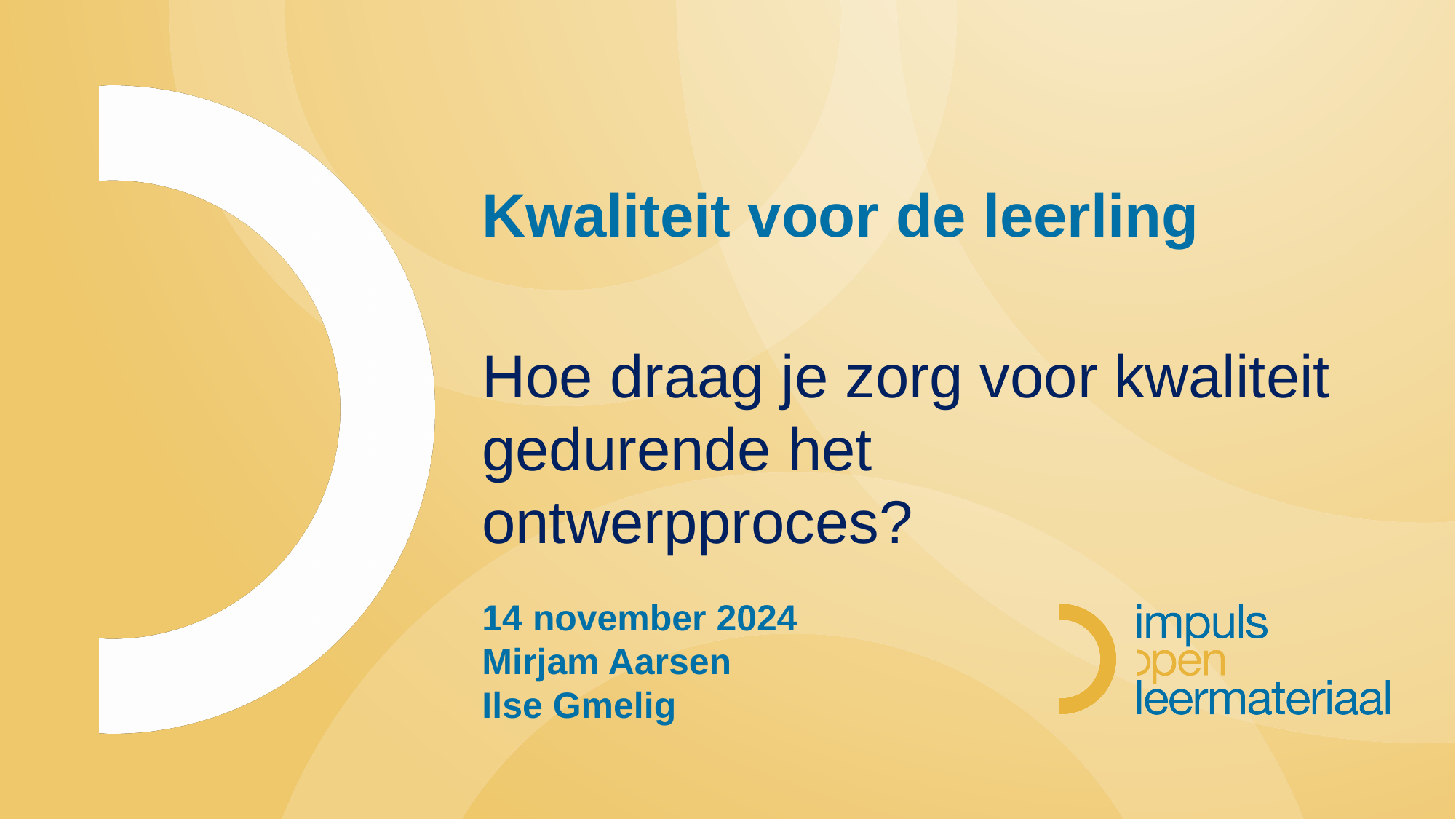

# Kwaliteit voor de leerling
Hoe draag je zorg voor kwaliteit gedurende het
ontwerpproces?
14 november 2024
Mirjam Aarsen
Ilse Gmelig